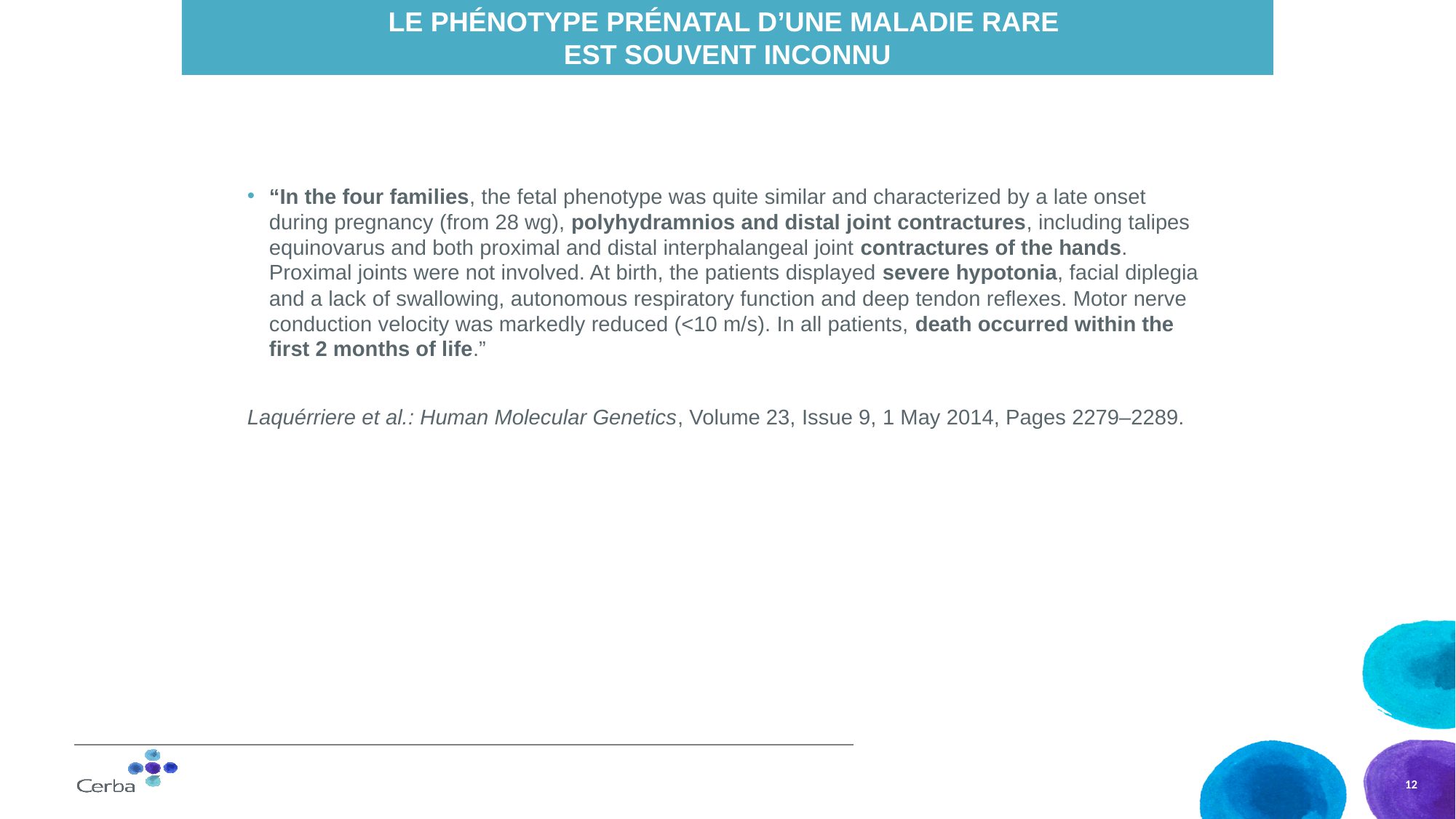

# Le phénotype prénatal d’une maladie rare est souvent inconnu
“In the four families, the fetal phenotype was quite similar and characterized by a late onset during pregnancy (from 28 wg), polyhydramnios and distal joint contractures, including talipes equinovarus and both proximal and distal interphalangeal joint contractures of the hands. Proximal joints were not involved. At birth, the patients displayed severe hypotonia, facial diplegia and a lack of swallowing, autonomous respiratory function and deep tendon reflexes. Motor nerve conduction velocity was markedly reduced (<10 m/s). In all patients, death occurred within the first 2 months of life.”

Laquérriere et al.: Human Molecular Genetics, Volume 23, Issue 9, 1 May 2014, Pages 2279–2289.
12